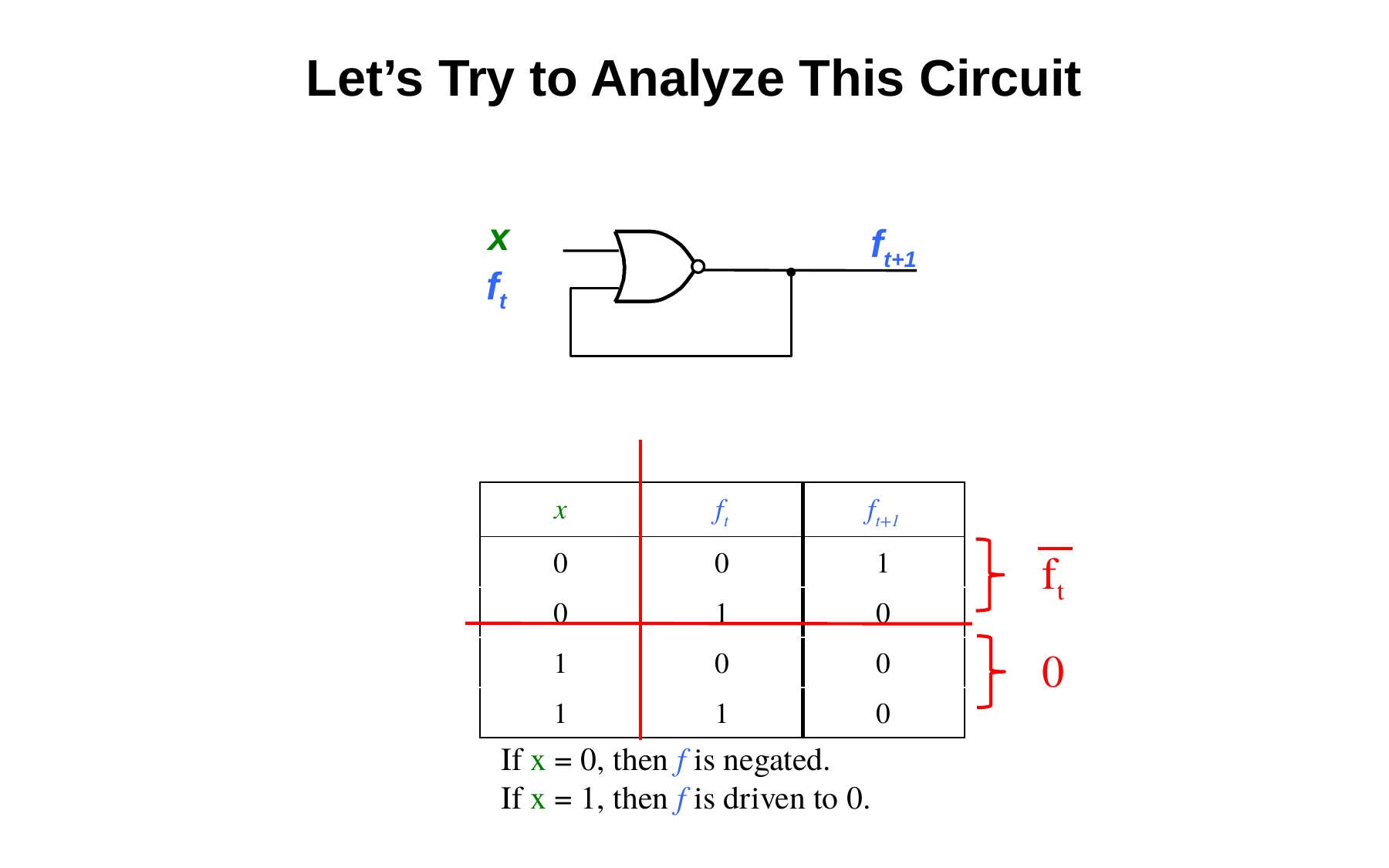

Let’s Try to Analyze This Circuit
x
ft+1

ft

| x | ft | ft+1 |
| --- | --- | --- |
| 0 | 0 | 1 |
| 0 | 1 | 0 |
| 1 | 0 | 0 |
| 1 | 1 | 0 |
ft

0
If x = 0, then f is negated.
If x = 1, then f is driven to 0.